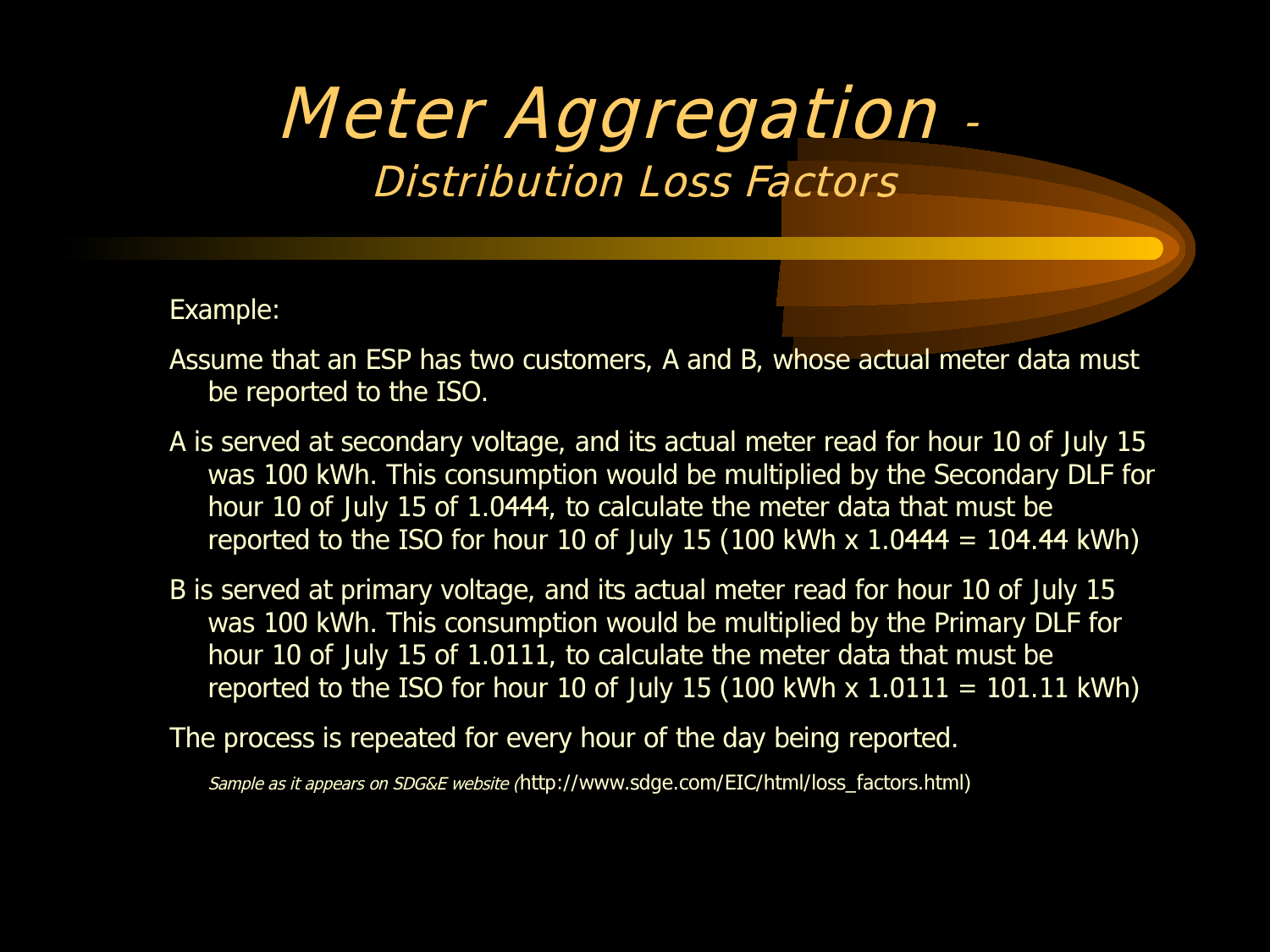

# Meter Aggregation - Distribution Loss Factors
Example:
Assume that an ESP has two customers, A and B, whose actual meter data must be reported to the ISO.
A is served at secondary voltage, and its actual meter read for hour 10 of July 15 was 100 kWh. This consumption would be multiplied by the Secondary DLF for hour 10 of July 15 of 1.0444, to calculate the meter data that must be reported to the ISO for hour 10 of July 15 (100 kWh x 1.0444 = 104.44 kWh)
B is served at primary voltage, and its actual meter read for hour 10 of July 15 was 100 kWh. This consumption would be multiplied by the Primary DLF for hour 10 of July 15 of 1.0111, to calculate the meter data that must be reported to the ISO for hour 10 of July 15 (100 kWh x 1.0111 = 101.11 kWh)
The process is repeated for every hour of the day being reported.
		Sample as it appears on SDG&E website (http://www.sdge.com/EIC/html/loss_factors.html)